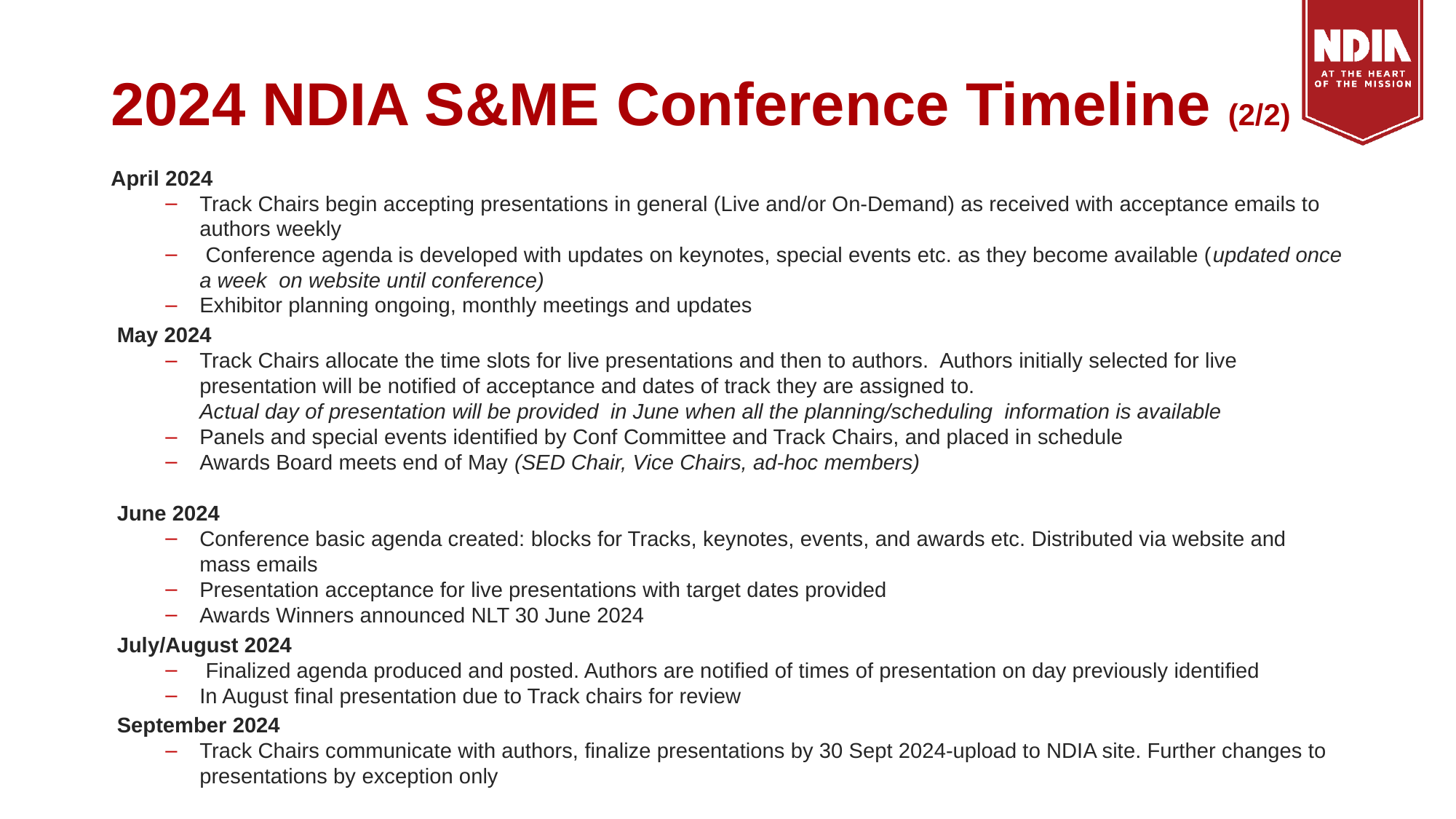

# 2024 NDIA S&ME Conference Timeline (2/2)
April 2024
Track Chairs begin accepting presentations in general (Live and/or On-Demand) as received with acceptance emails to authors weekly
 Conference agenda is developed with updates on keynotes, special events etc. as they become available (updated once a week  on website until conference)
Exhibitor planning ongoing, monthly meetings and updates
 May 2024
Track Chairs allocate the time slots for live presentations and then to authors.  Authors initially selected for live presentation will be notified of acceptance and dates of track they are assigned to.
Actual day of presentation will be provided  in June when all the planning/scheduling  information is available
Panels and special events identified by Conf Committee and Track Chairs, and placed in schedule
Awards Board meets end of May (SED Chair, Vice Chairs, ad-hoc members)

 June 2024
Conference basic agenda created: blocks for Tracks, keynotes, events, and awards etc. Distributed via website and mass emails
Presentation acceptance for live presentations with target dates provided
Awards Winners announced NLT 30 June 2024
 July/August 2024
 Finalized agenda produced and posted. Authors are notified of times of presentation on day previously identified
In August final presentation due to Track chairs for review
 September 2024
Track Chairs communicate with authors, finalize presentations by 30 Sept 2024-upload to NDIA site. Further changes to presentations by exception only